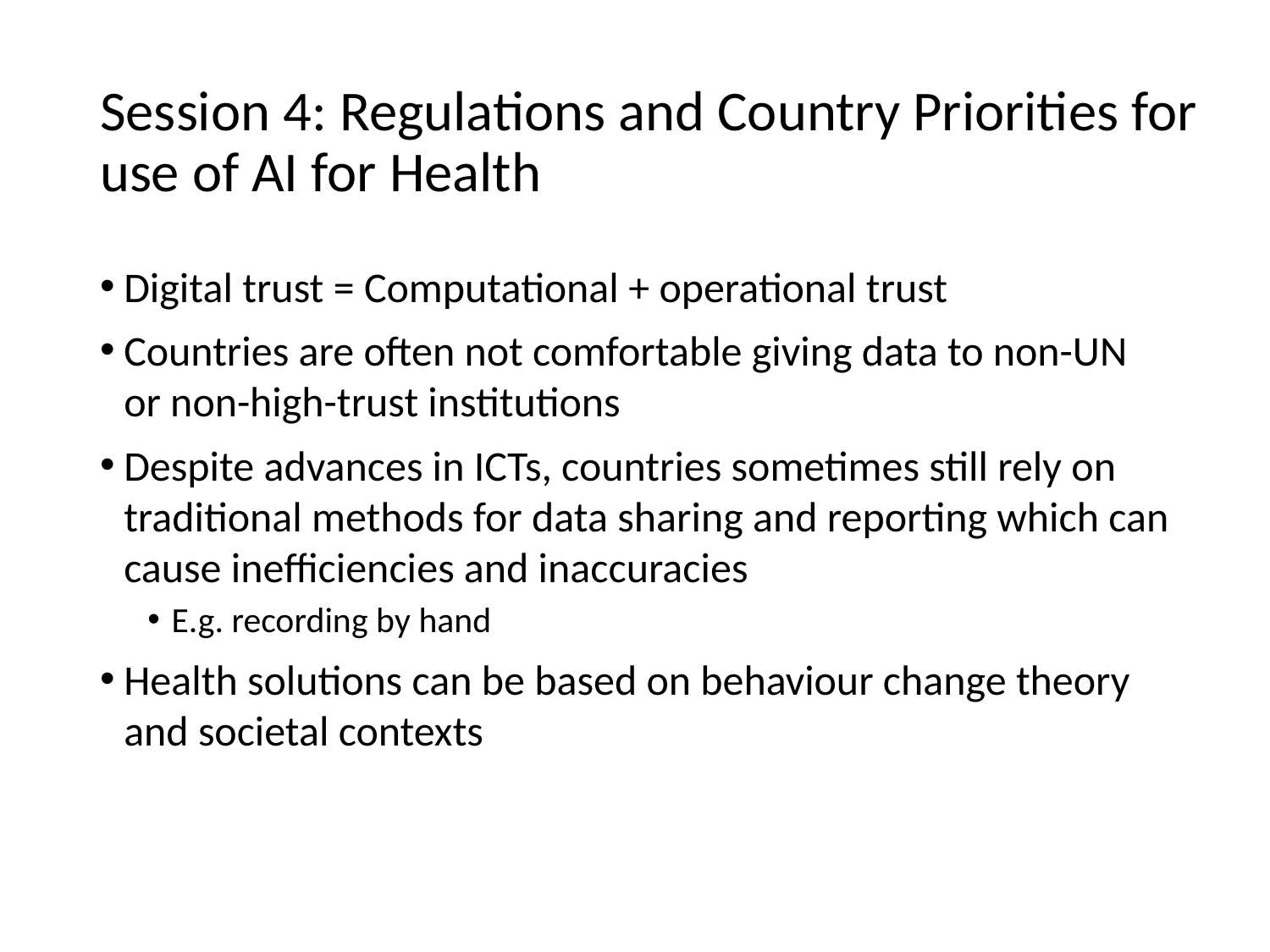

# Session 4: Regulations and Country Priorities for use of AI for Health

Digital trust = Computational + operational trust
Countries are often not comfortable giving data to non-UN or non-high-trust institutions
Despite advances in ICTs, countries sometimes still rely on traditional methods for data sharing and reporting which can cause inefficiencies and inaccuracies
E.g. recording by hand
Health solutions can be based on behaviour change theory and societal contexts